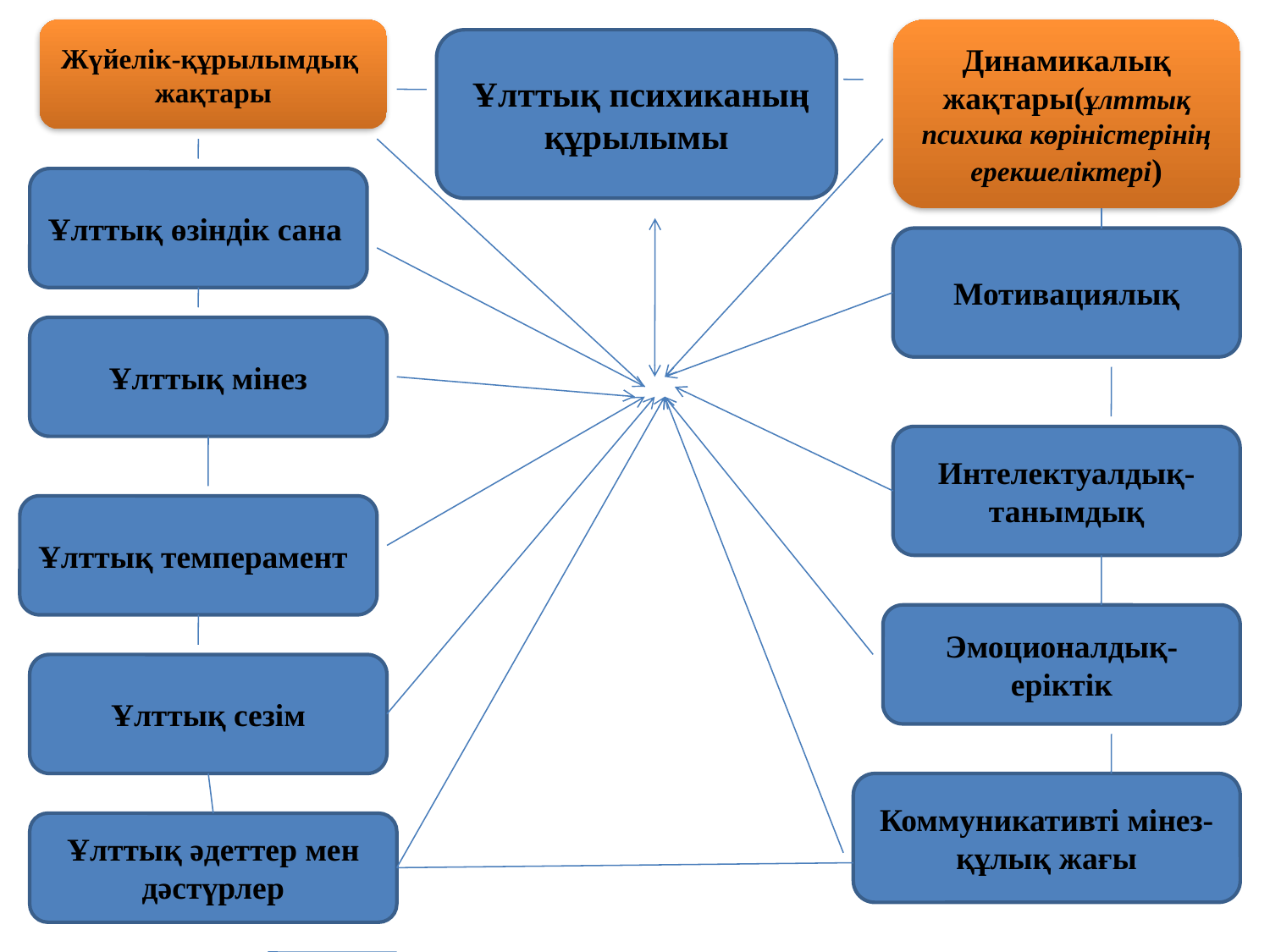

Динамикалық жақтары(ұлттық психика көріністерінің ерекшеліктері)
Жүйелік-құрылымдық  жақтары
 Ұлттық психиканың құрылымы
Ұлттық өзіндік сана
Мотивациялық
Ұлттық мінез
Интелектуалдық-танымдық
Ұлттық темперамент
Эмоционалдық-еріктік
Ұлттық сезім
Коммуникативті мінез-құлық жағы
Ұлттық әдеттер мен дәстүрлер